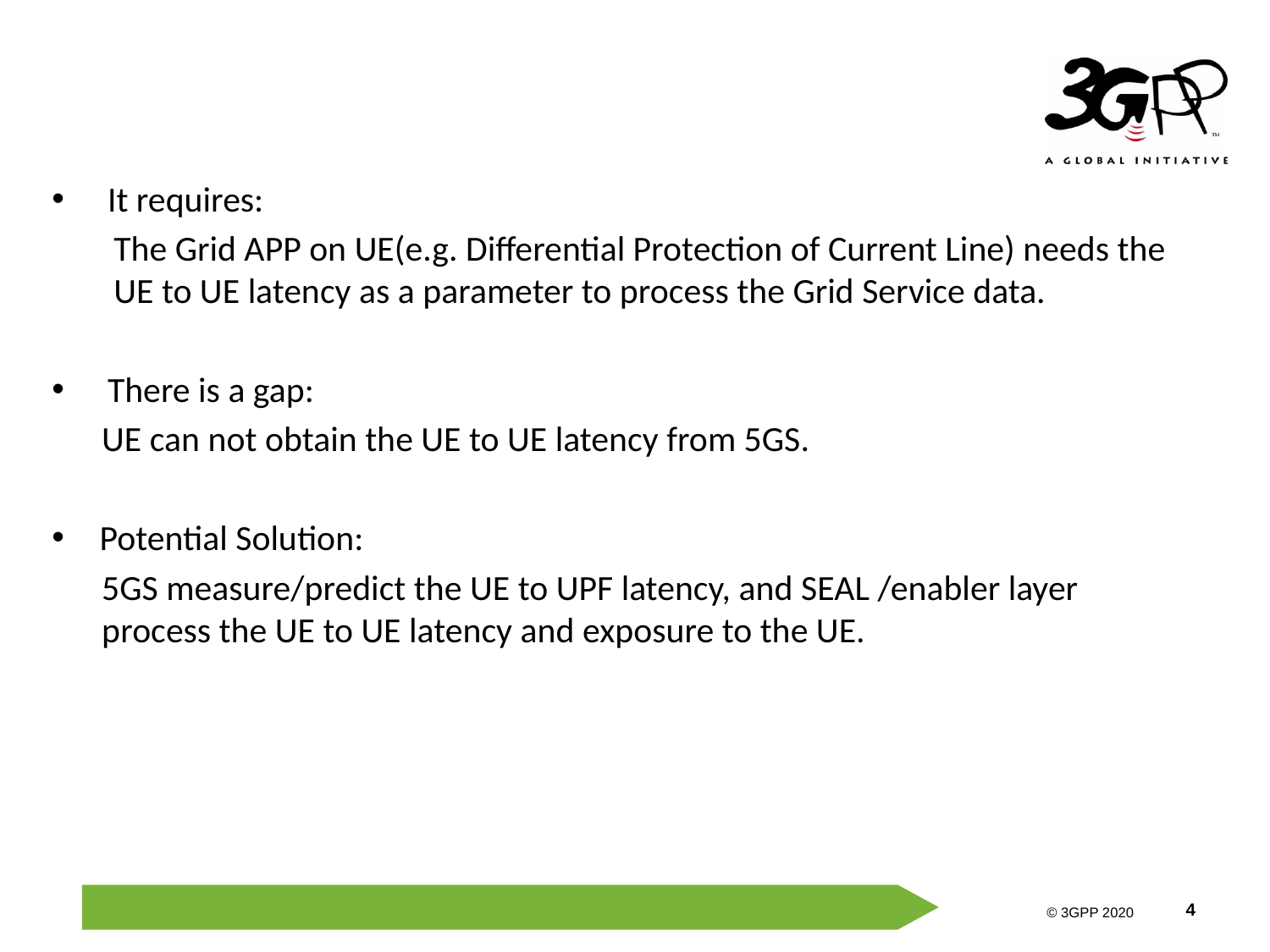

It requires:
The Grid APP on UE(e.g. Differential Protection of Current Line) needs the UE to UE latency as a parameter to process the Grid Service data.

 There is a gap:
UE can not obtain the UE to UE latency from 5GS.

Potential Solution:
5GS measure/predict the UE to UPF latency, and SEAL /enabler layer process the UE to UE latency and exposure to the UE.